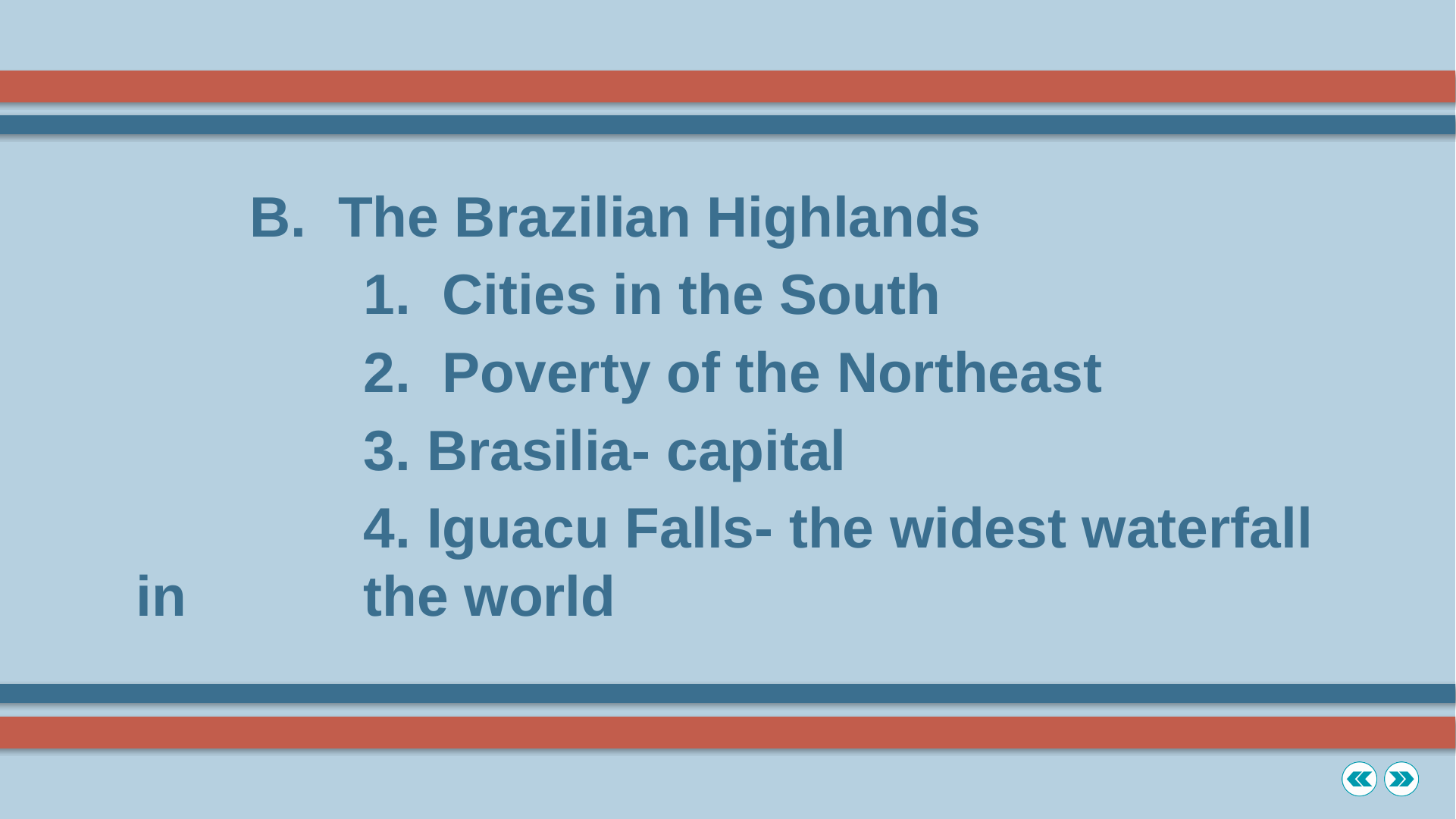

B.  The Brazilian Highlands
		1.  Cities in the South
		2.  Poverty of the Northeast
		3. Brasilia- capital
		4. Iguacu Falls- the widest waterfall in 		the world